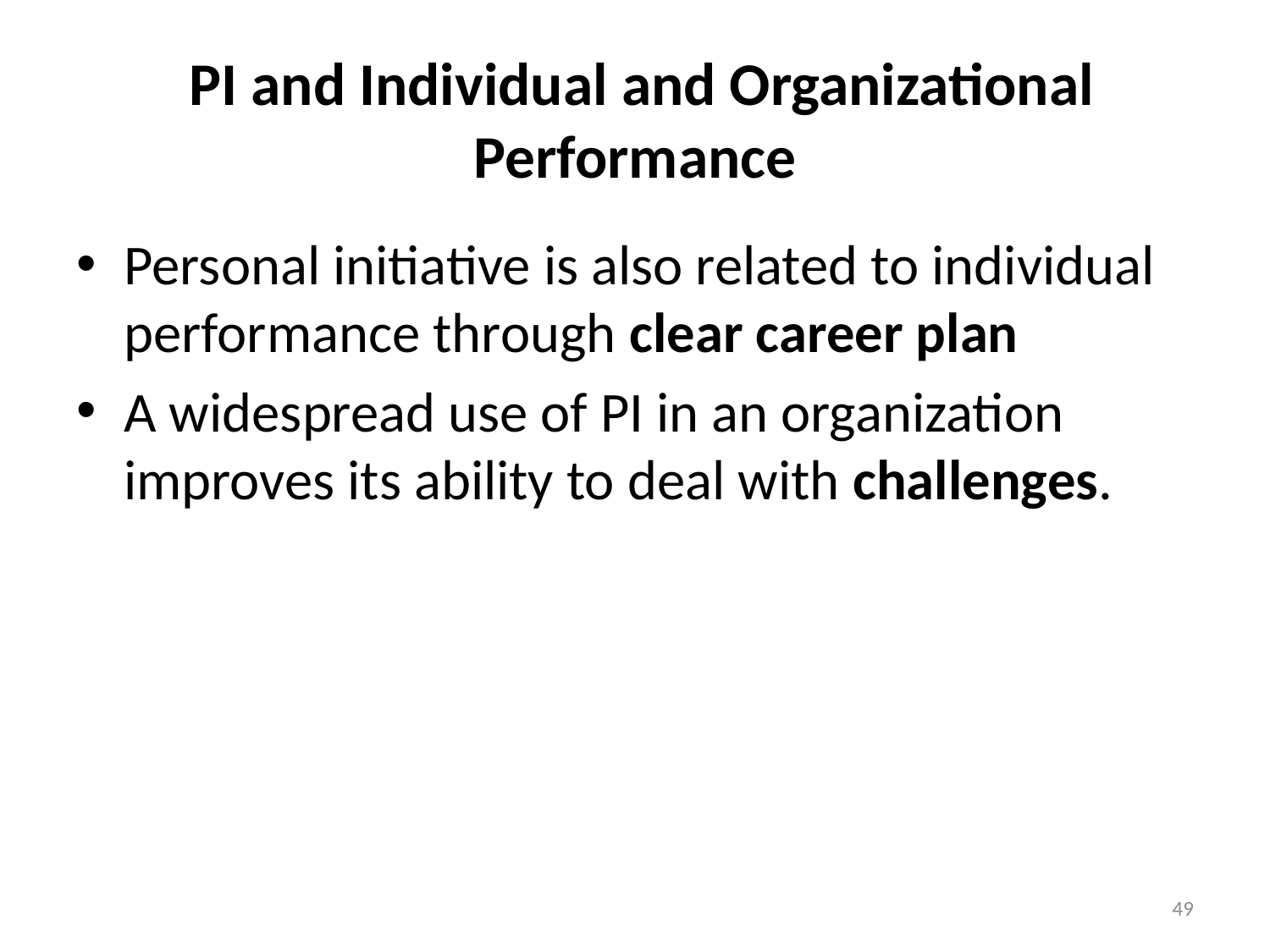

# PI and Individual and Organizational Performance
Personal initiative is also related to individual performance through clear career plan
A widespread use of PI in an organization improves its ability to deal with challenges.
49